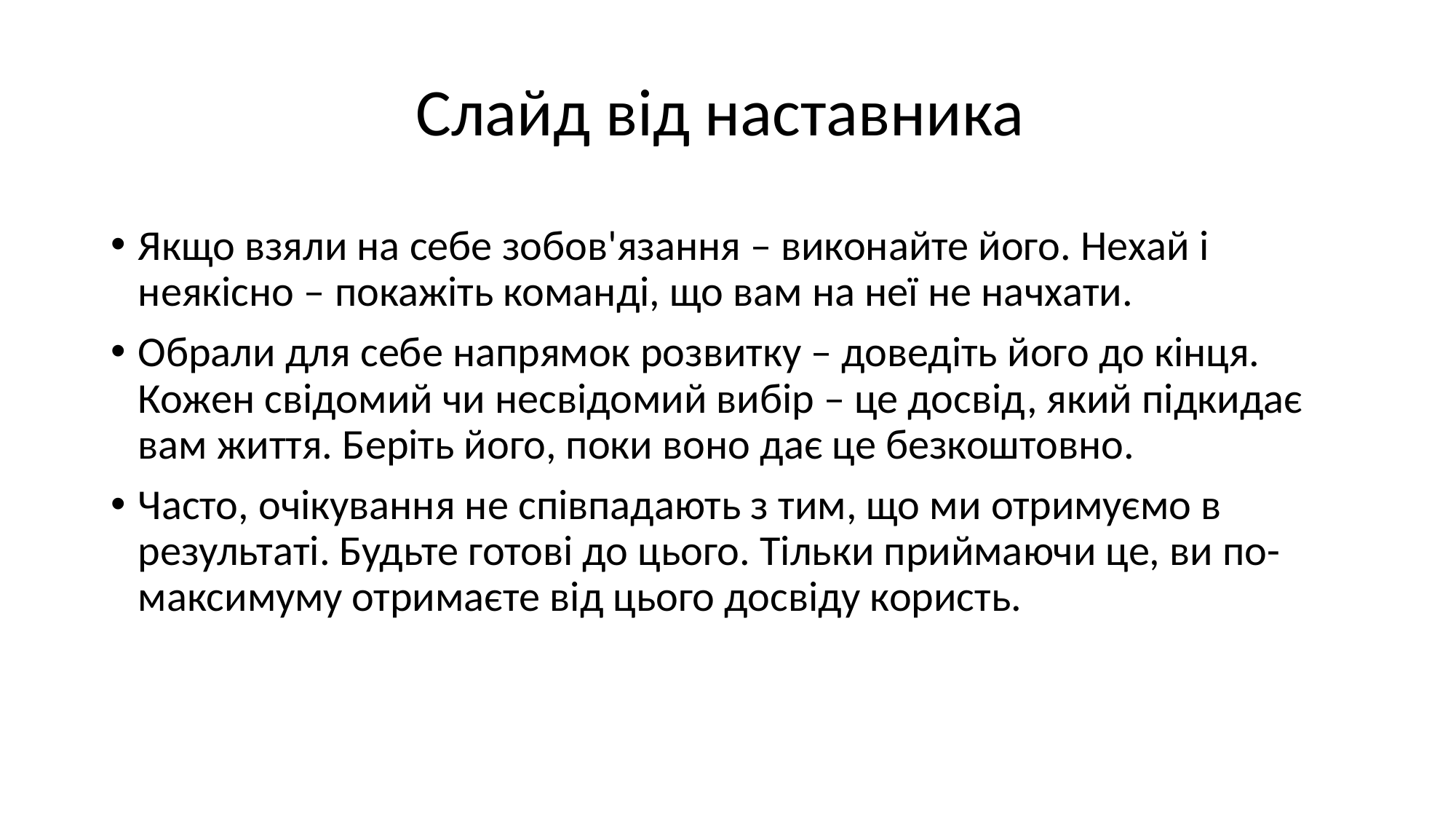

# Слайд від наставника
Якщо взяли на себе зобов'язання – виконайте його. Нехай і неякісно – покажіть команді, що вам на неї не начхати.
Обрали для себе напрямок розвитку – доведіть його до кінця. Кожен свідомий чи несвідомий вибір – це досвід, який підкидає вам життя. Беріть його, поки воно дає це безкоштовно.
Часто, очікування не співпадають з тим, що ми отримуємо в результаті. Будьте готові до цього. Тільки приймаючи це, ви по-максимуму отримаєте від цього досвіду користь.